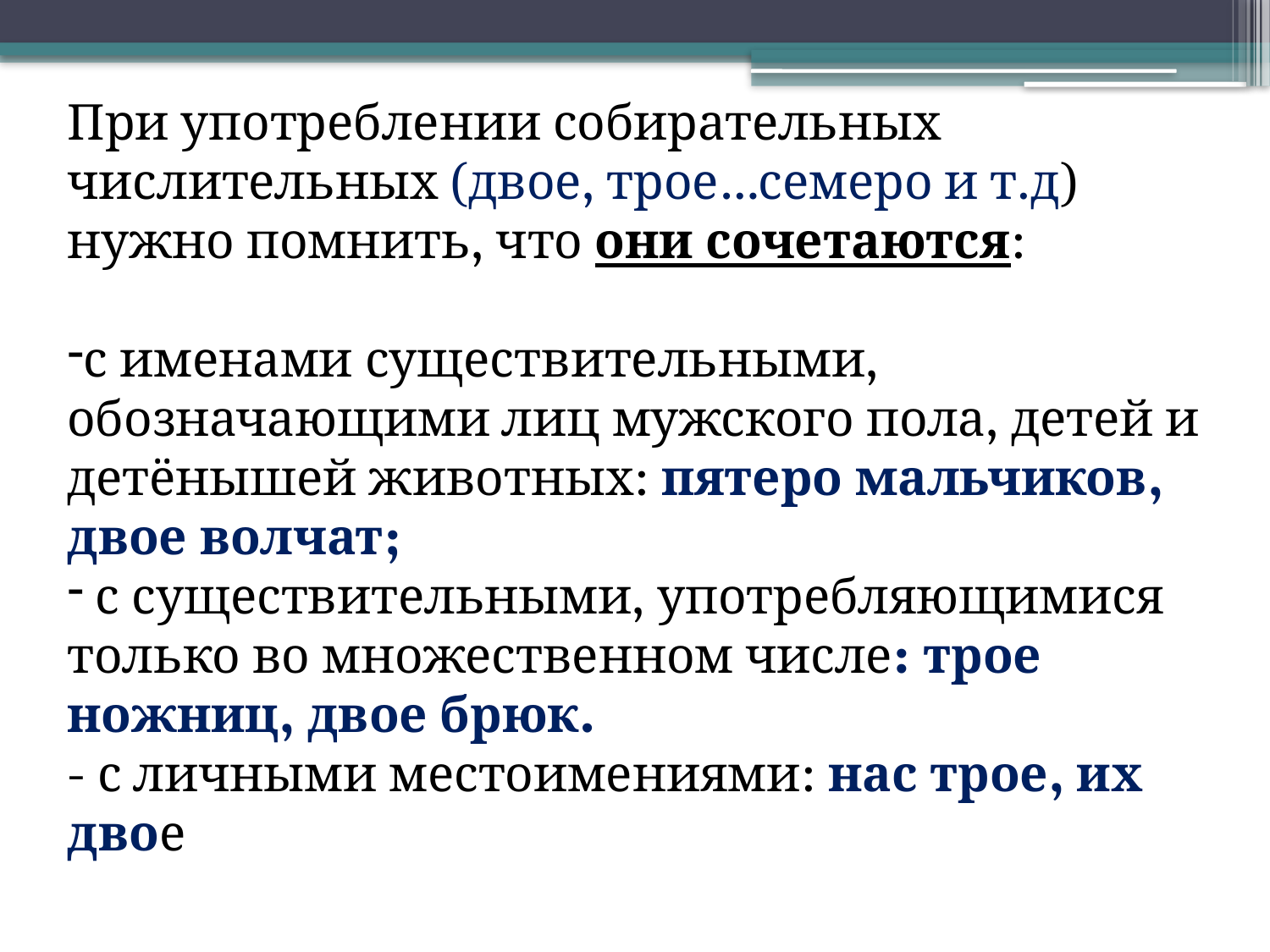

При употреблении собирательных  числительных (двое, трое…семеро и т.д) нужно помнить, что они сочетаются:

с именами существительными, обозначающими лиц мужского пола, детей и детёнышей животных: пятеро мальчиков, двое волчат;
 с существительными, употребляющимися только во множественном числе: трое ножниц, двое брюк.
- с личными местоимениями: нас трое, их двое